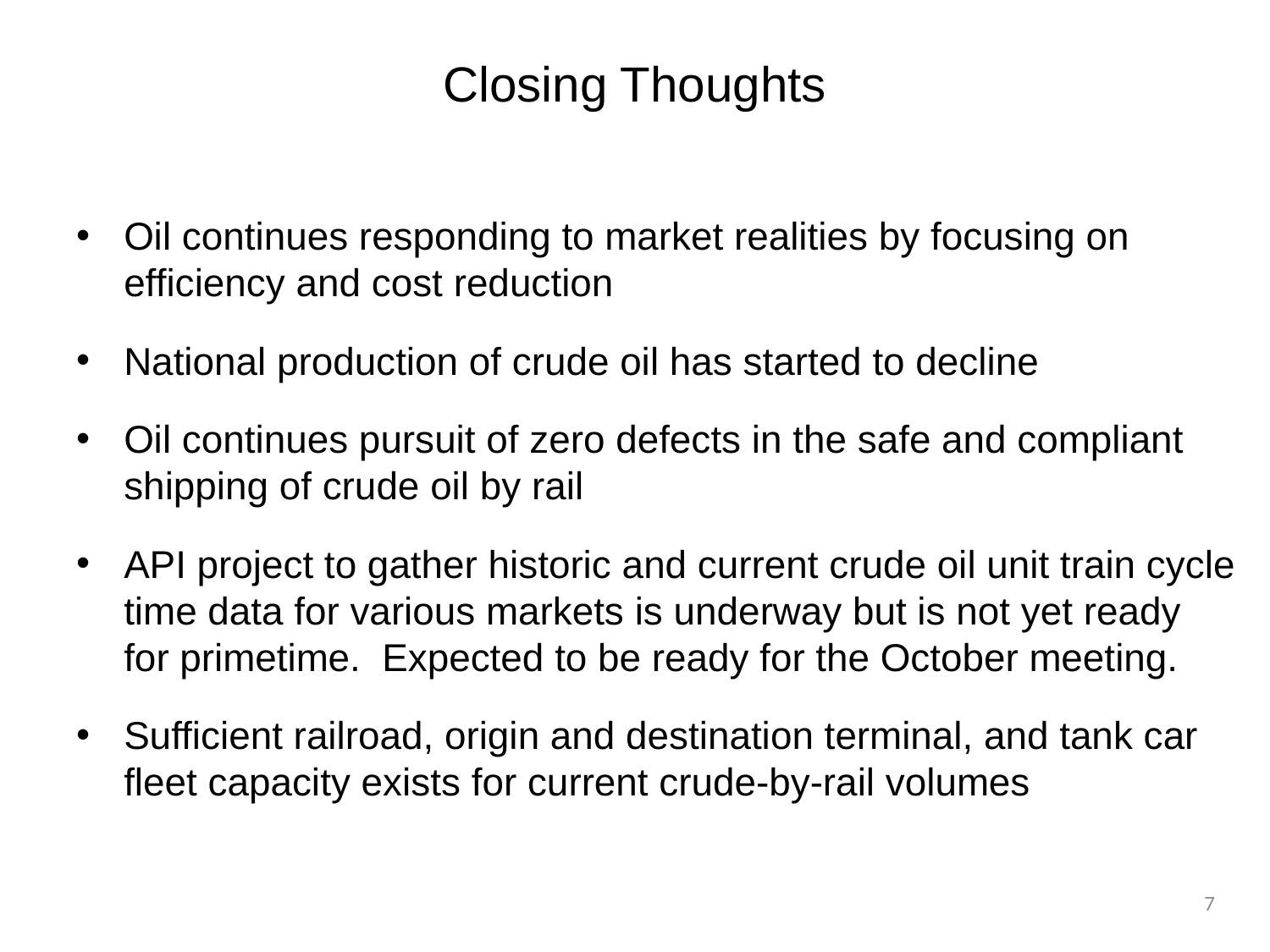

# Closing Thoughts

Oil continues responding to market realities by focusing on efficiency and cost reduction
National production of crude oil has started to decline
Oil continues pursuit of zero defects in the safe and compliant shipping of crude oil by rail
API project to gather historic and current crude oil unit train cycle time data for various markets is underway but is not yet ready for primetime.  Expected to be ready for the October meeting.
Sufficient railroad, origin and destination terminal, and tank car fleet capacity exists for current crude-by-rail volumes

7